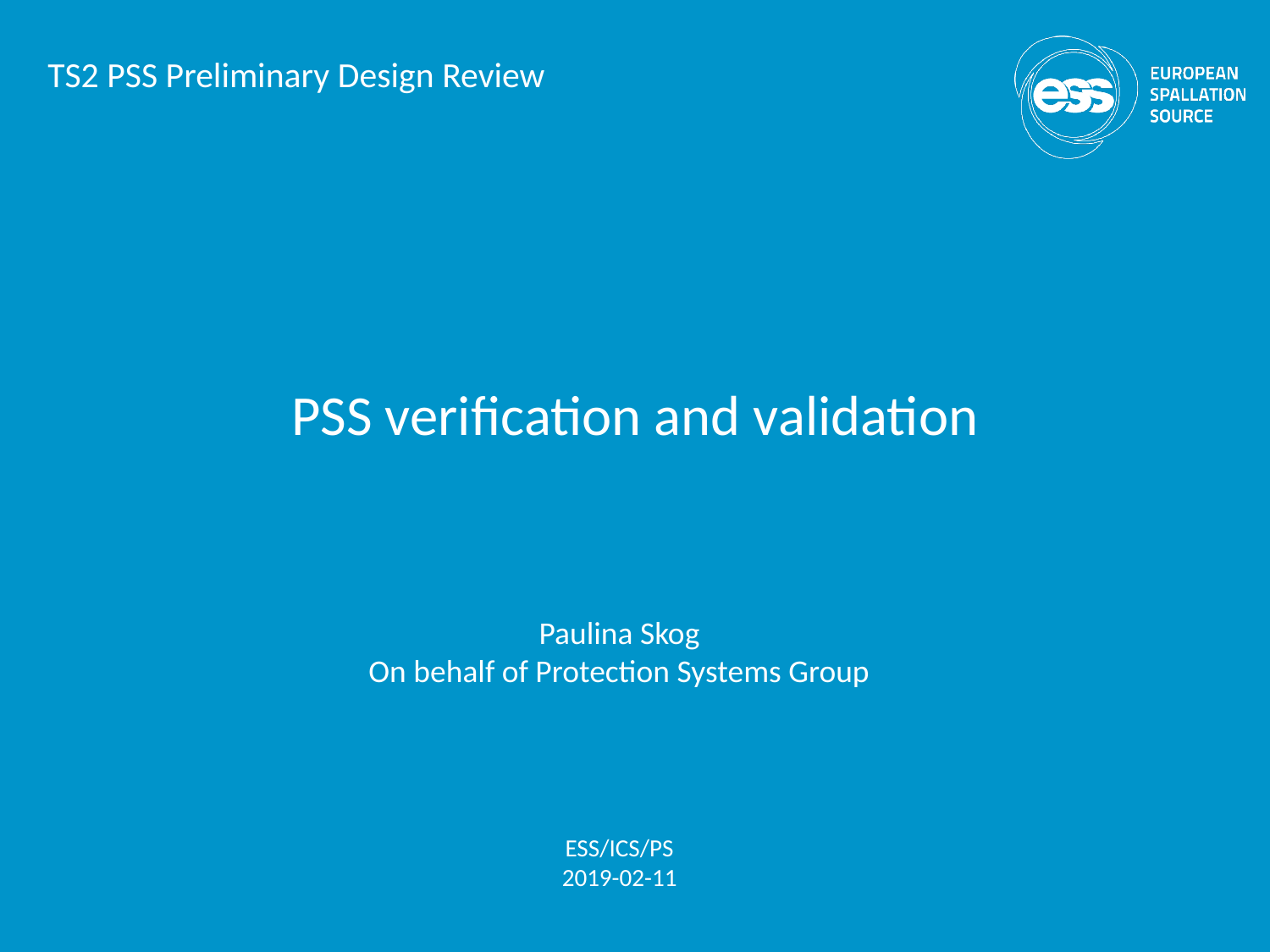

TS2 PSS Preliminary Design Review
# PSS verification and validation
Paulina Skog
On behalf of Protection Systems Group
ESS/ICS/PS
2019-02-11